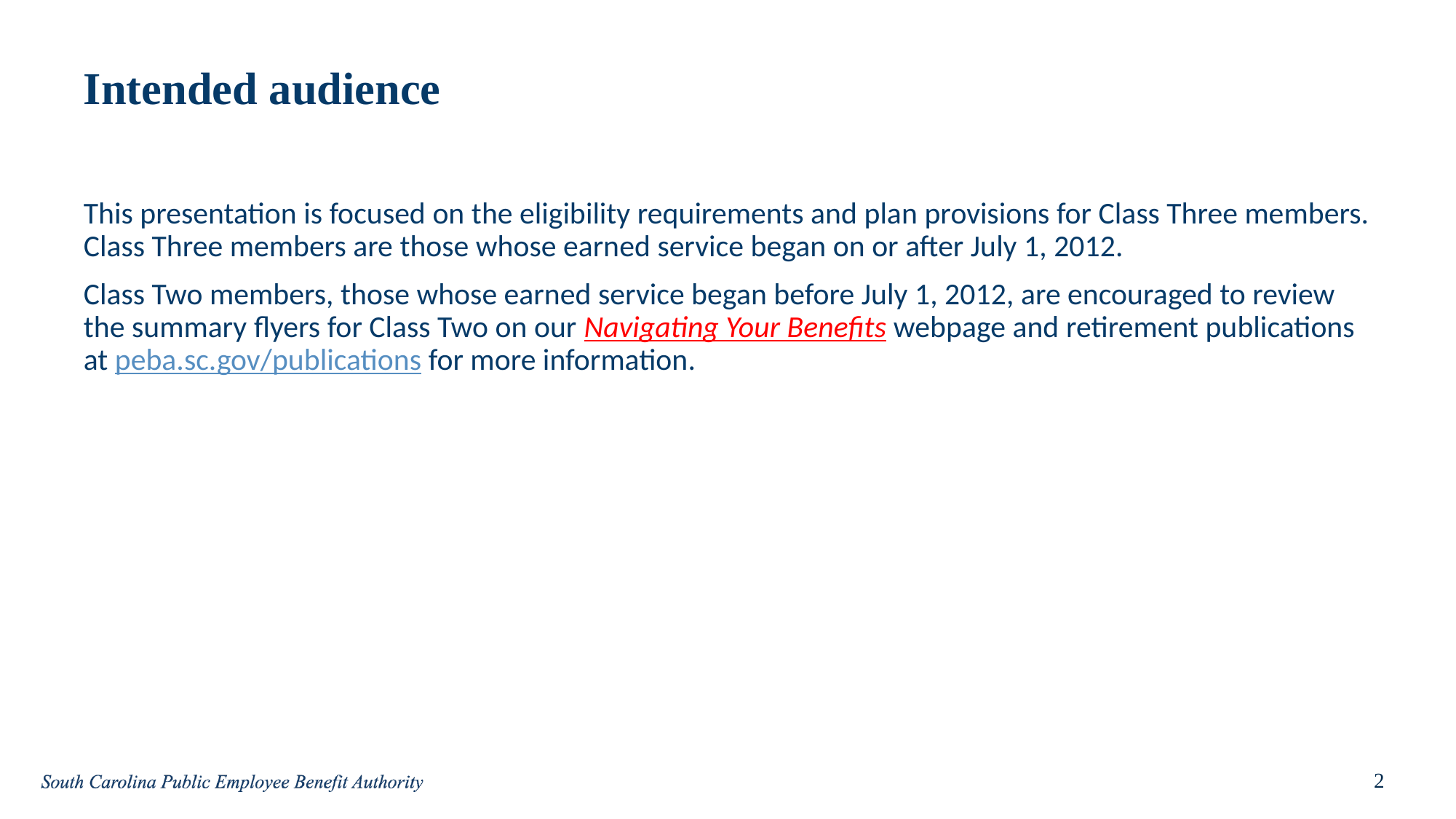

# Intended audience
This presentation is focused on the eligibility requirements and plan provisions for Class Three members. Class Three members are those whose earned service began on or after July 1, 2012.
Class Two members, those whose earned service began before July 1, 2012, are encouraged to review the summary flyers for Class Two on our Navigating Your Benefits webpage and retirement publications at peba.sc.gov/publications for more information.

2